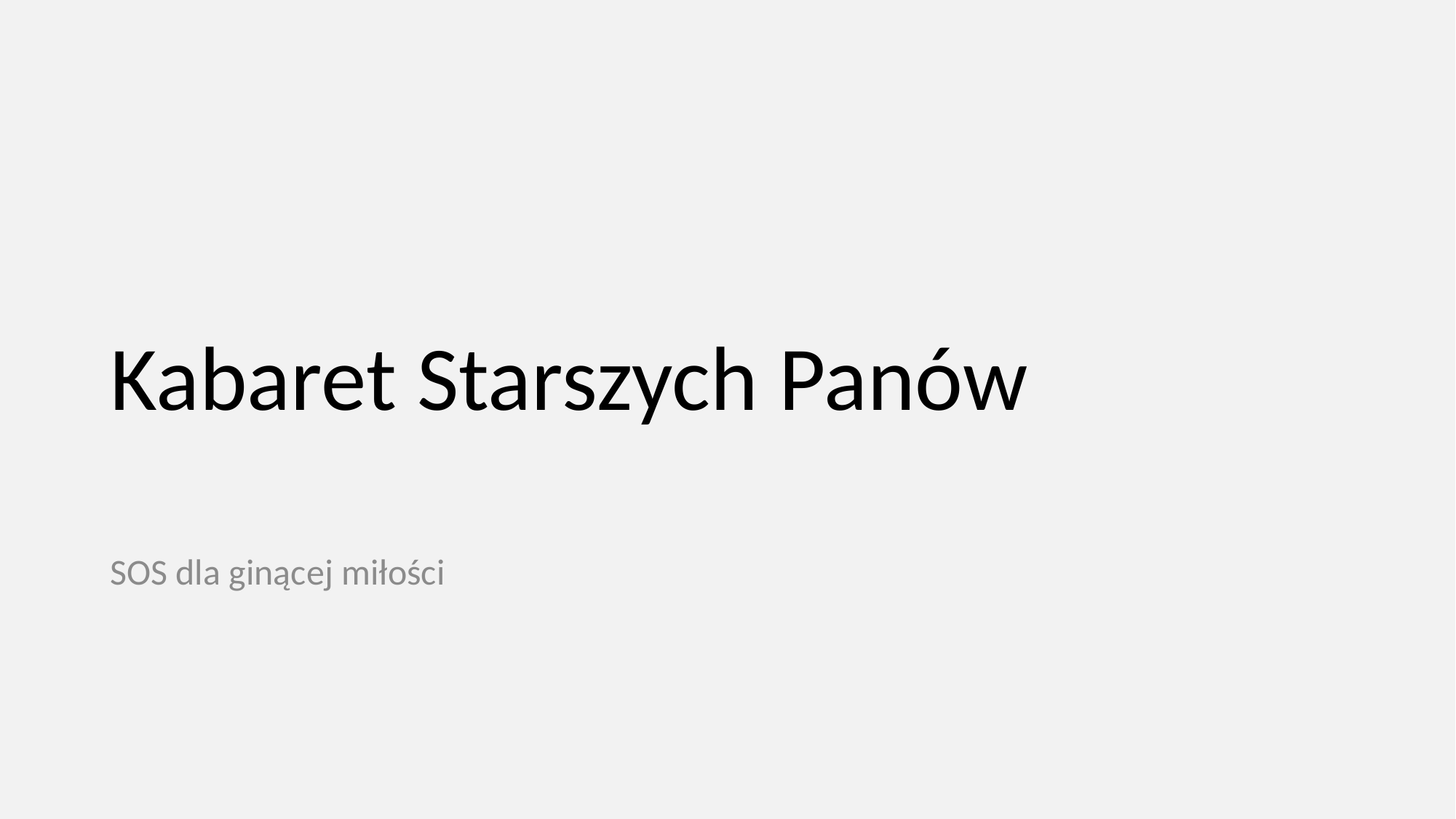

# Kabaret Starszych Panów
SOS dla ginącej miłości